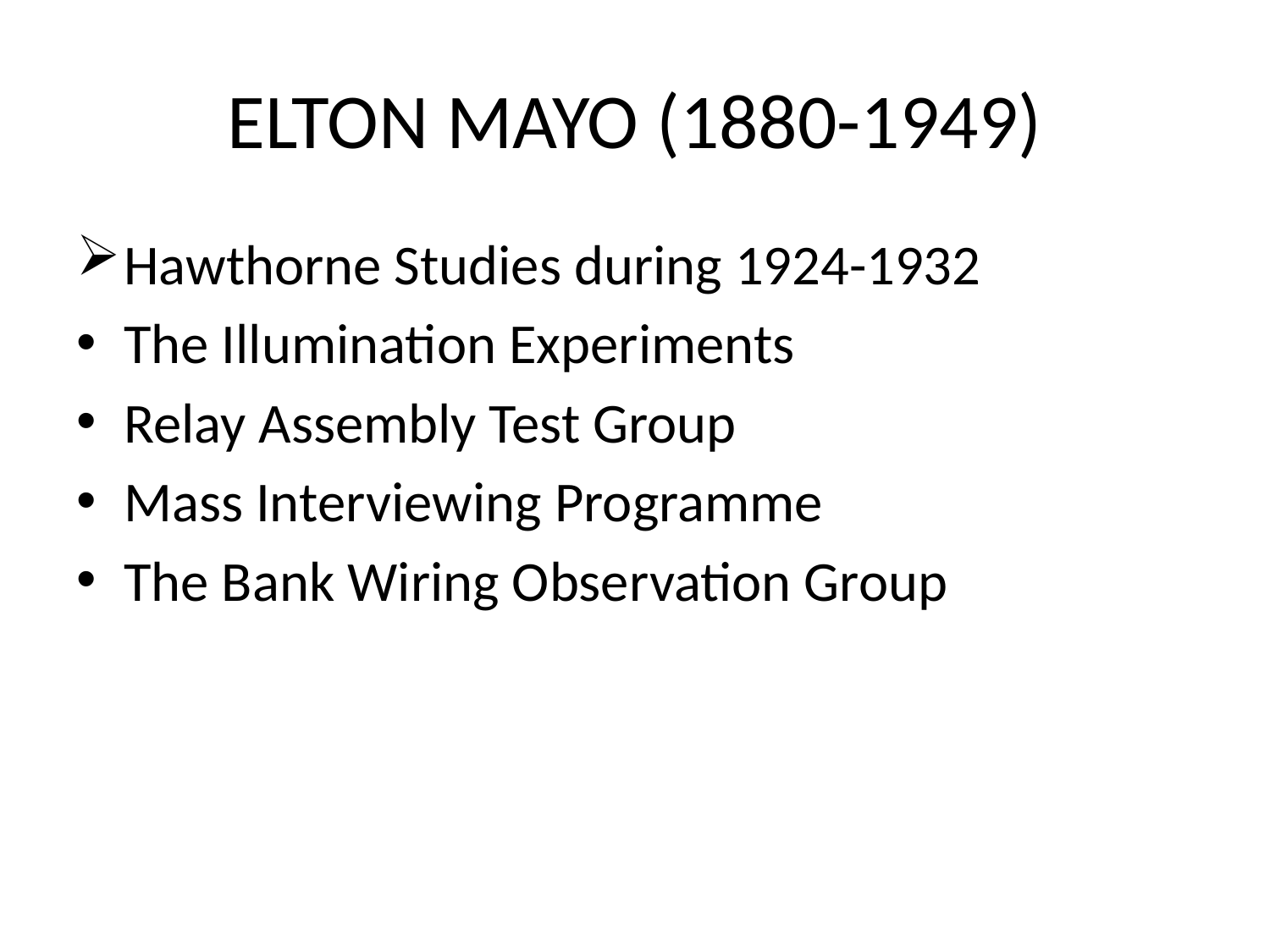

# ELTON MAYO (1880-1949)
Hawthorne Studies during 1924-1932
The Illumination Experiments
Relay Assembly Test Group
Mass Interviewing Programme
The Bank Wiring Observation Group